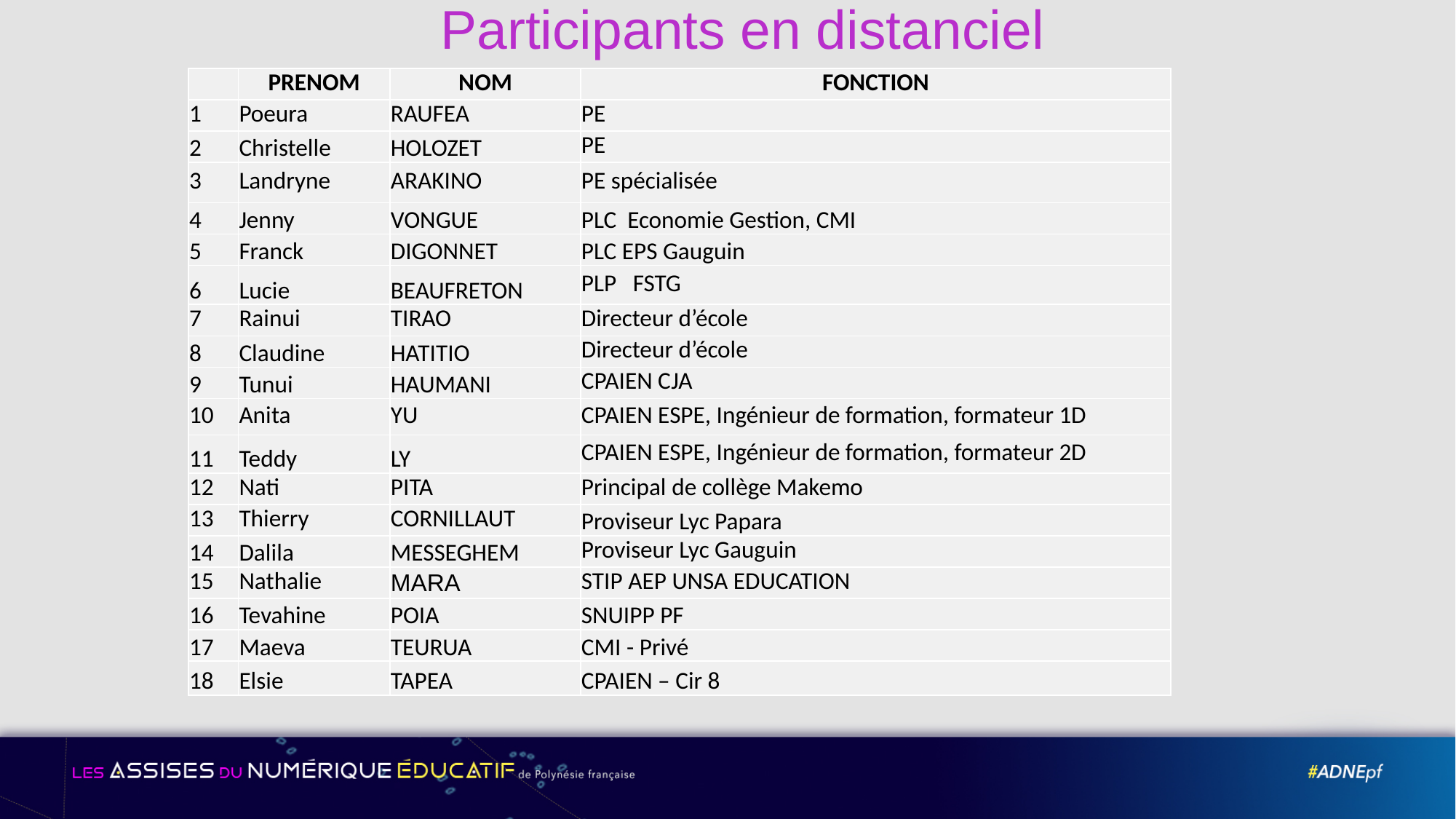

# Participants en distanciel
|  | PRENOM | NOM | FONCTION |
| --- | --- | --- | --- |
| 1 | Poeura | RAUFEA | PE |
| 2 | Christelle | HOLOZET | PE |
| 3 | Landryne | ARAKINO | PE spécialisée |
| 4 | Jenny | VONGUE | PLC Economie Gestion, CMI |
| 5 | Franck | DIGONNET | PLC EPS Gauguin |
| 6 | Lucie | BEAUFRETON | PLP FSTG |
| 7 | Rainui | TIRAO | Directeur d’école |
| 8 | Claudine | HATITIO | Directeur d’école |
| 9 | Tunui | HAUMANI | CPAIEN CJA |
| 10 | Anita | YU | CPAIEN ESPE, Ingénieur de formation, formateur 1D |
| 11 | Teddy | LY | CPAIEN ESPE, Ingénieur de formation, formateur 2D |
| 12 | Nati | PITA | Principal de collège Makemo |
| 13 | Thierry | CORNILLAUT | Proviseur Lyc Papara |
| 14 | Dalila | MESSEGHEM | Proviseur Lyc Gauguin |
| 15 | Nathalie | MARA | STIP AEP UNSA EDUCATION |
| 16 | Tevahine | POIA | SNUIPP PF |
| 17 | Maeva | TEURUA | CMI - Privé |
| 18 | Elsie | TAPEA | CPAIEN – Cir 8 |